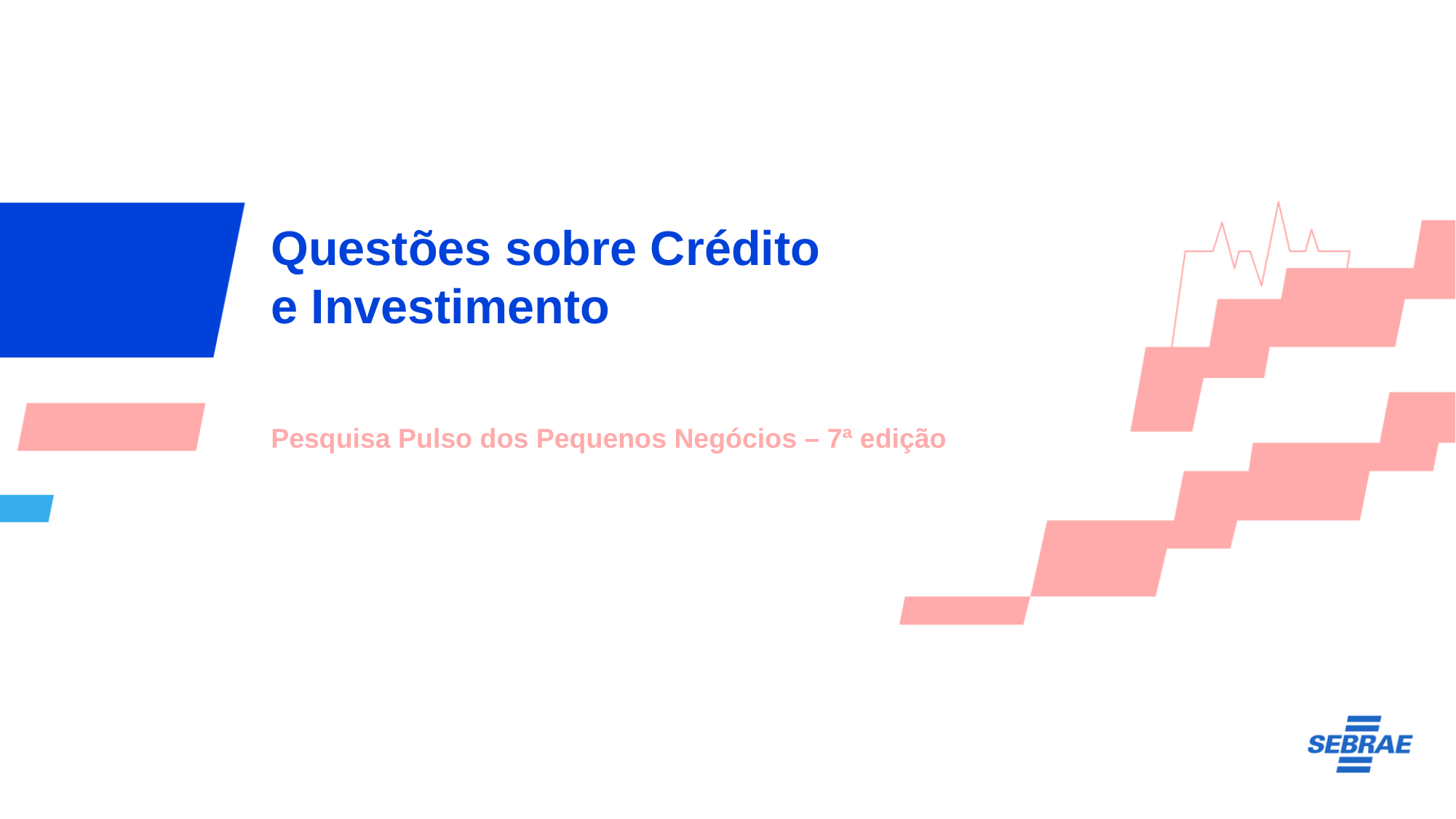

Questões sobre Crédito e Investimento
Pesquisa Pulso dos Pequenos Negócios – 7ª edição